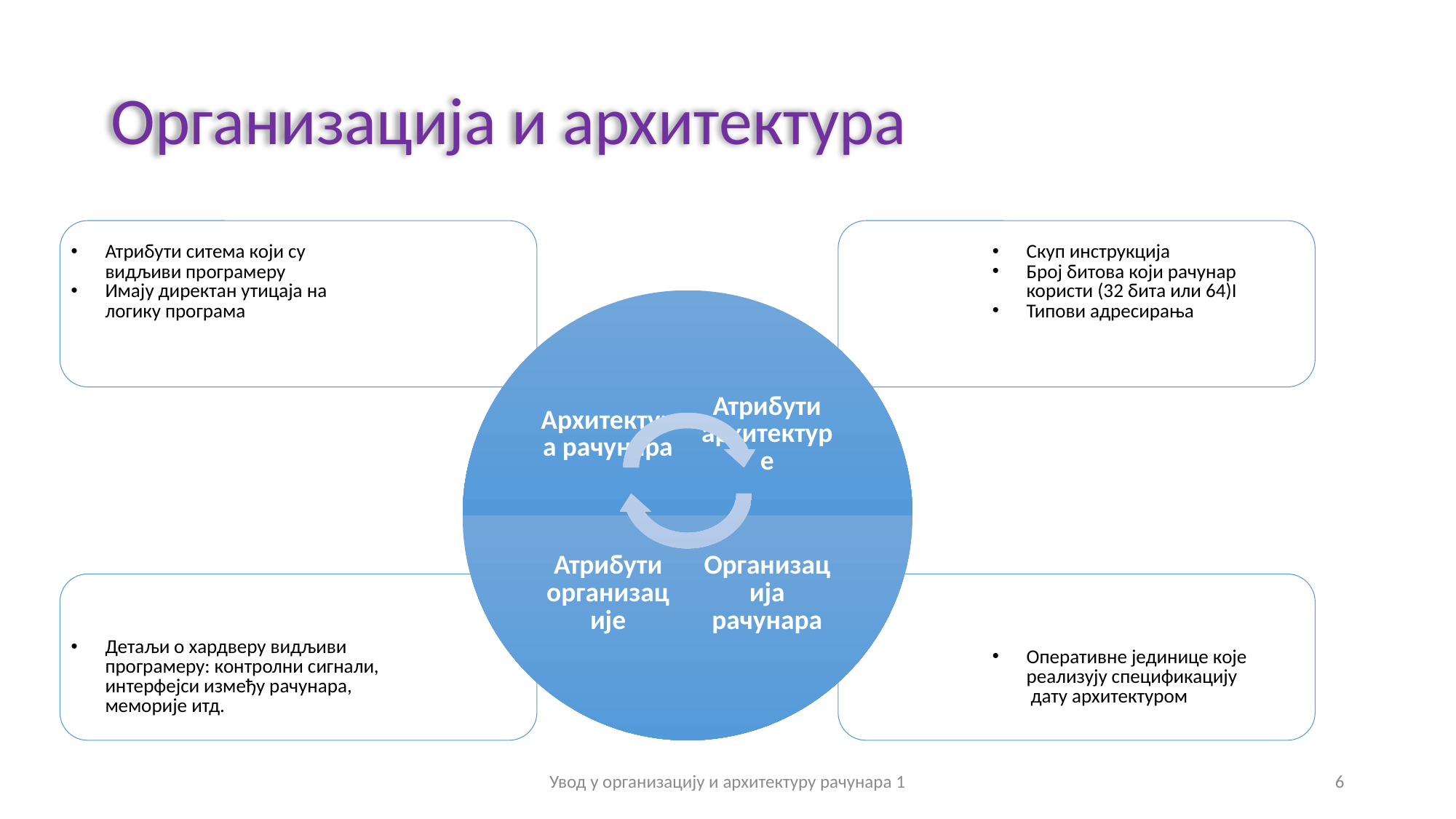

# Организација и архитектура
Архитектура рачунара
Атрибути ситема који су видљиви програмеру
Имају директан утицаја на логику програма
Скуп инструкција
Организација
рачунара
Оперативне јединице које реализују спецификацију
 дату архитектуром
Атрибути организације
Детаљи о хардверу видљиви програмеру: контролни сигнали, интерфејси између рачунара, меморије итд.
Број битова који рачунар користи (32 бита или 64)I
Типови адресирања
Увод у организацију и архитектуру рачунара 1
6